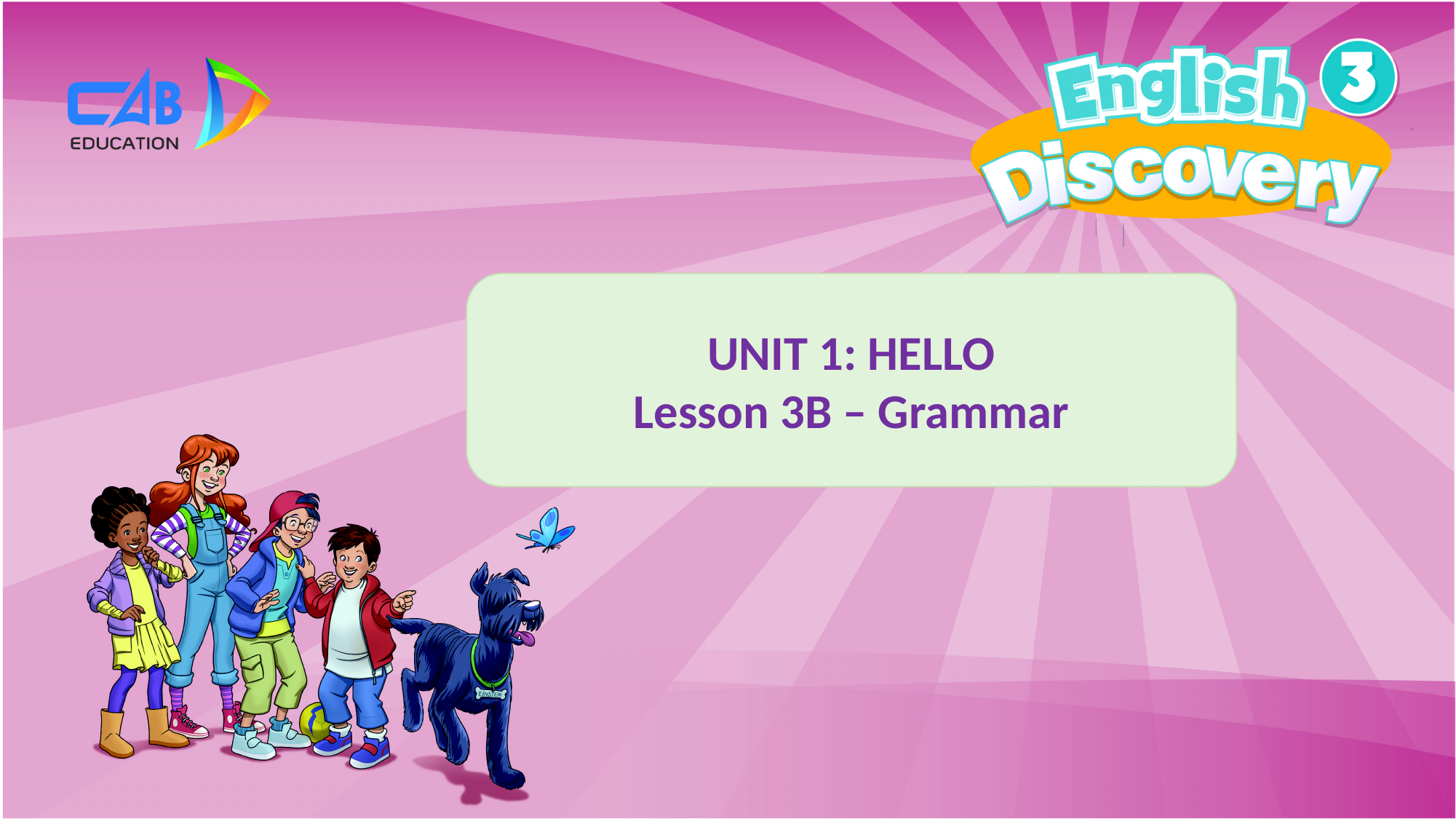

UNIT 1: HELLO
Lesson 3B – Grammar